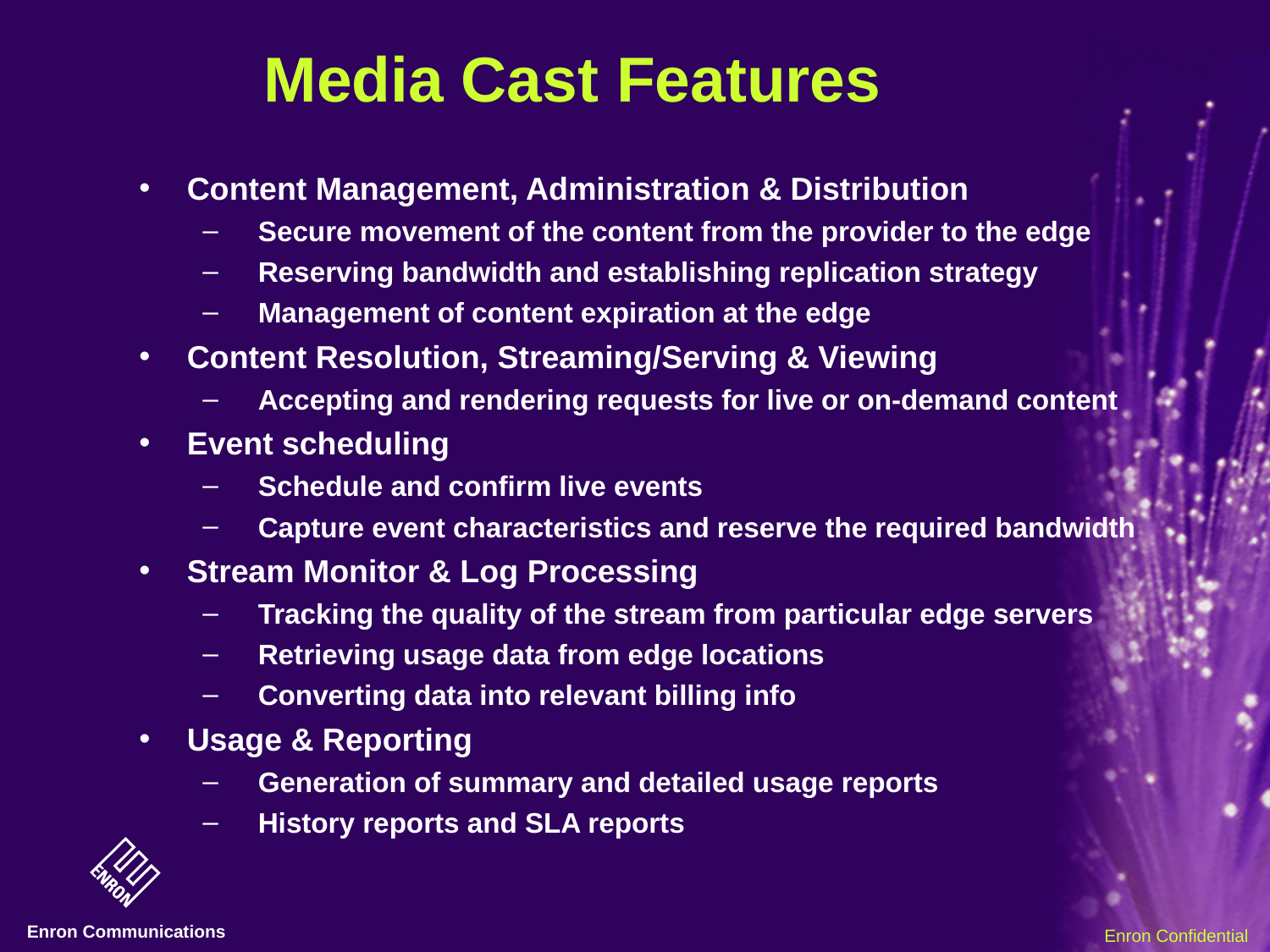

# Media Cast Features
Content Management, Administration & Distribution
  Secure movement of the content from the provider to the edge
  Reserving bandwidth and establishing replication strategy
  Management of content expiration at the edge
Content Resolution, Streaming/Serving & Viewing
  Accepting and rendering requests for live or on-demand content
Event scheduling
  Schedule and confirm live events
  Capture event characteristics and reserve the required bandwidth
Stream Monitor & Log Processing
  Tracking the quality of the stream from particular edge servers
  Retrieving usage data from edge locations
  Converting data into relevant billing info
Usage & Reporting
  Generation of summary and detailed usage reports
  History reports and SLA reports